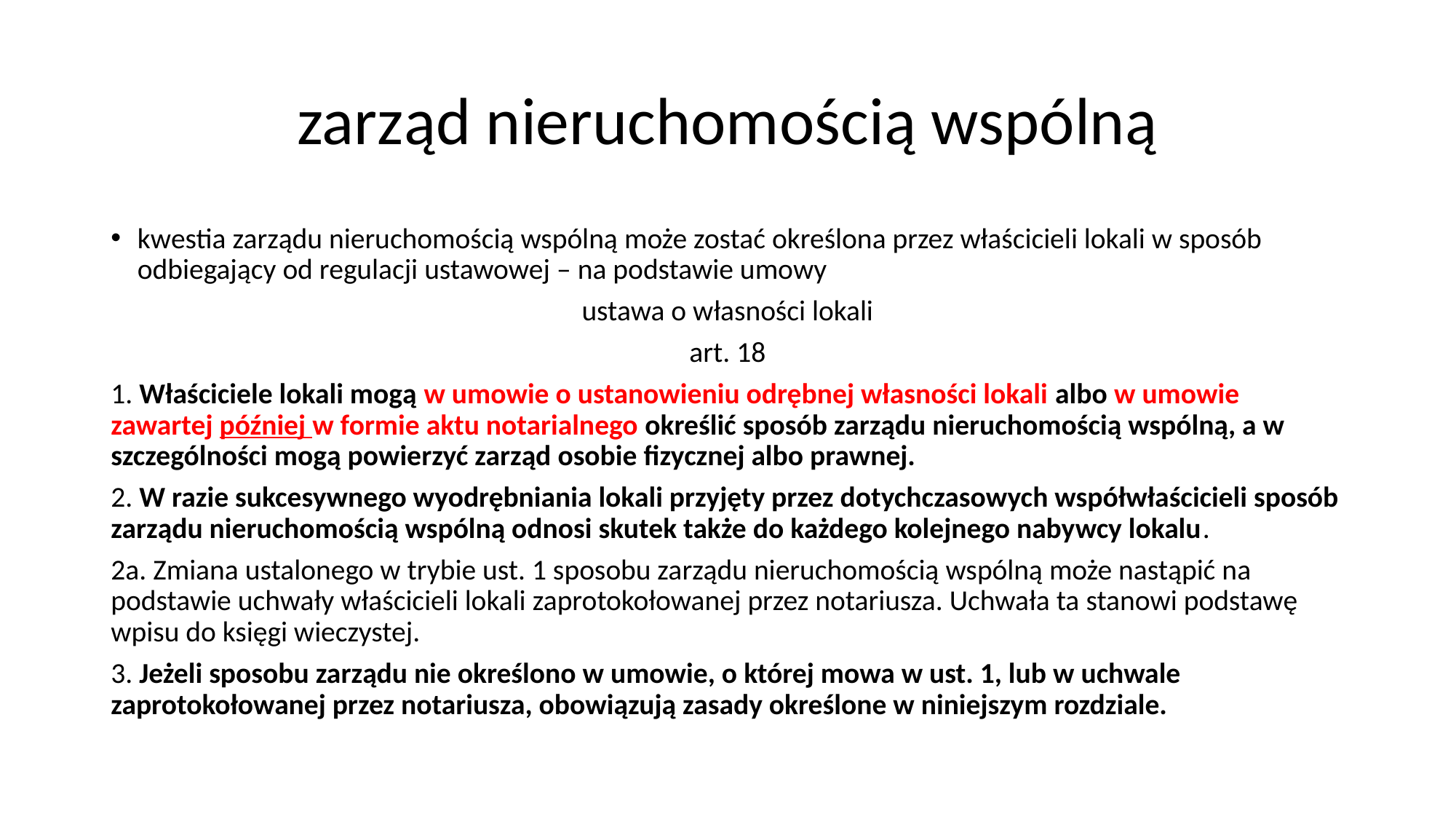

# zarząd nieruchomością wspólną
kwestia zarządu nieruchomością wspólną może zostać określona przez właścicieli lokali w sposób odbiegający od regulacji ustawowej – na podstawie umowy
ustawa o własności lokali
art. 18
1. Właściciele lokali mogą w umowie o ustanowieniu odrębnej własności lokali albo w umowie zawartej później w formie aktu notarialnego określić sposób zarządu nieruchomością wspólną, a w szczególności mogą powierzyć zarząd osobie fizycznej albo prawnej.
2. W razie sukcesywnego wyodrębniania lokali przyjęty przez dotychczasowych współwłaścicieli sposób zarządu nieruchomością wspólną odnosi skutek także do każdego kolejnego nabywcy lokalu.
2a. Zmiana ustalonego w trybie ust. 1 sposobu zarządu nieruchomością wspólną może nastąpić na podstawie uchwały właścicieli lokali zaprotokołowanej przez notariusza. Uchwała ta stanowi podstawę wpisu do księgi wieczystej.
3. Jeżeli sposobu zarządu nie określono w umowie, o której mowa w ust. 1, lub w uchwale zaprotokołowanej przez notariusza, obowiązują zasady określone w niniejszym rozdziale.